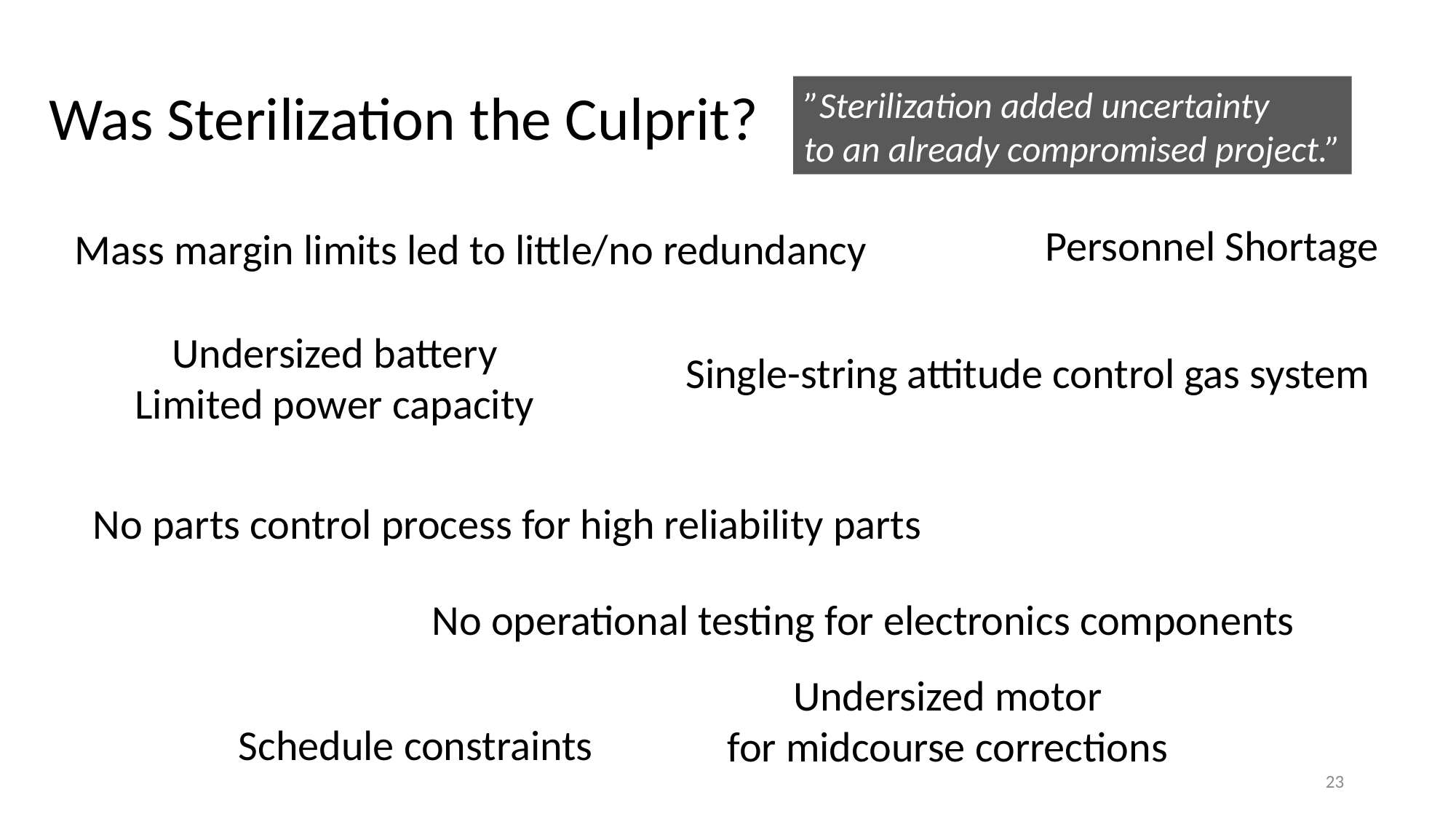

# Was Sterilization the Culprit?
”Sterilization added uncertainty
to an already compromised project.”
Personnel Shortage
Mass margin limits led to little/no redundancy
Undersized battery
Limited power capacity
Single-string attitude control gas system
No parts control process for high reliability parts
No operational testing for electronics components
Undersized motor
for midcourse corrections
Schedule constraints
23